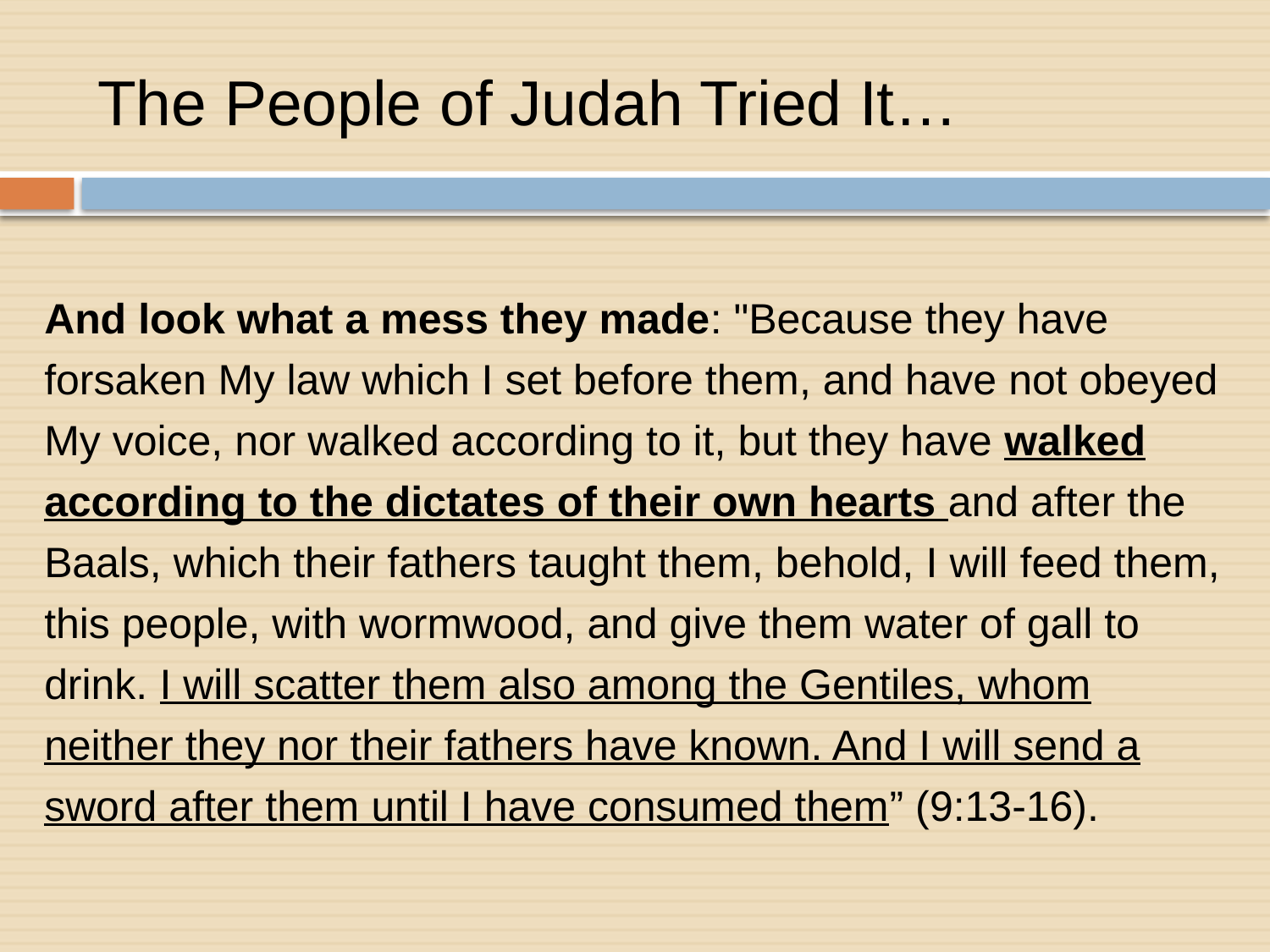

# The People of Judah Tried It…
And look what a mess they made: "Because they have forsaken My law which I set before them, and have not obeyed My voice, nor walked according to it, but they have walked according to the dictates of their own hearts and after the Baals, which their fathers taught them, behold, I will feed them, this people, with wormwood, and give them water of gall to drink. I will scatter them also among the Gentiles, whom neither they nor their fathers have known. And I will send a sword after them until I have consumed them” (9:13-16).